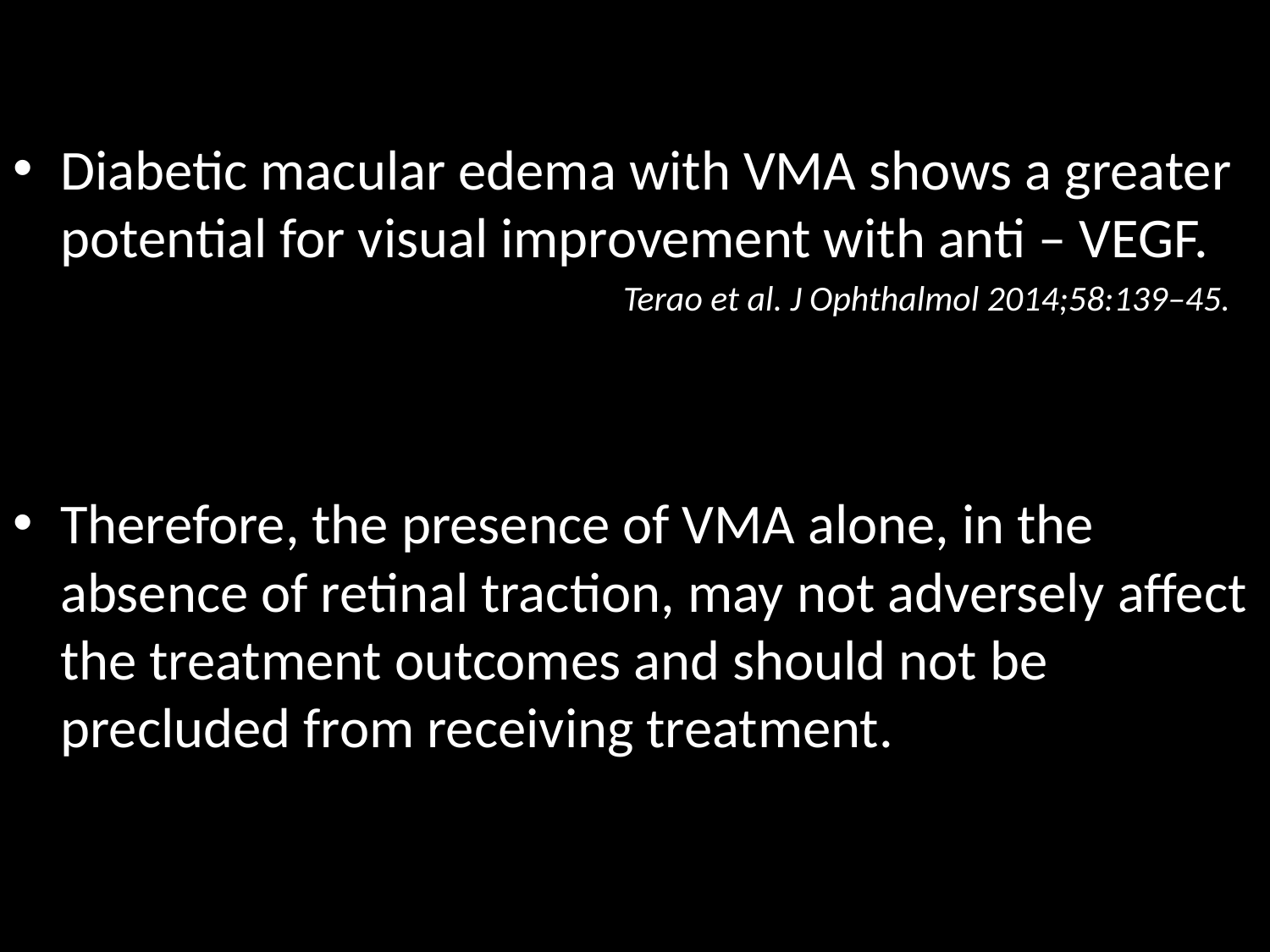

#
Diabetic macular edema with VMA shows a greater potential for visual improvement with anti – VEGF.
                                                                    Terao et al. J Ophthalmol 2014;58:139–45.

Therefore, the presence of VMA alone, in the absence of retinal traction, may not adversely affect the treatment outcomes and should not be precluded from receiving treatment.